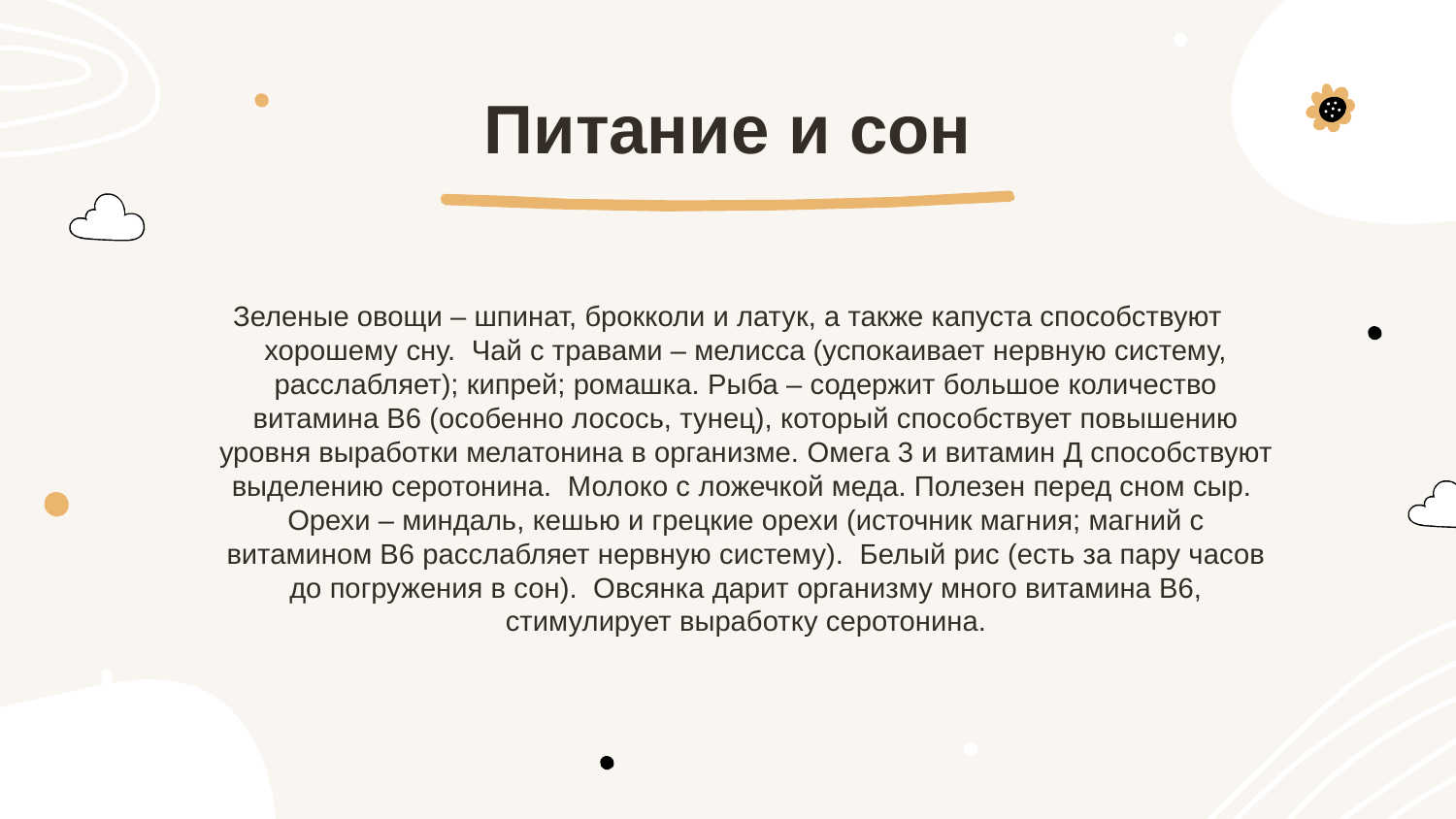

# Питание и сон
Зеленые овощи – шпинат, брокколи и латук, а также капуста способствуют хорошему сну.  Чай с травами – мелисса (успокаивает нервную систему, расслабляет); кипрей; ромашка. Рыба – содержит большое количество витамина В6 (особенно лосось, тунец), который способствует повышению уровня выработки мелатонина в организме. Омега 3 и витамин Д способствуют выделению серотонина.  Молоко с ложечкой меда. Полезен перед сном сыр.  Орехи – миндаль, кешью и грецкие орехи (источник магния; магний с витамином В6 расслабляет нервную систему).  Белый рис (есть за пару часов до погружения в сон).  Овсянка дарит организму много витамина В6, стимулирует выработку серотонина.